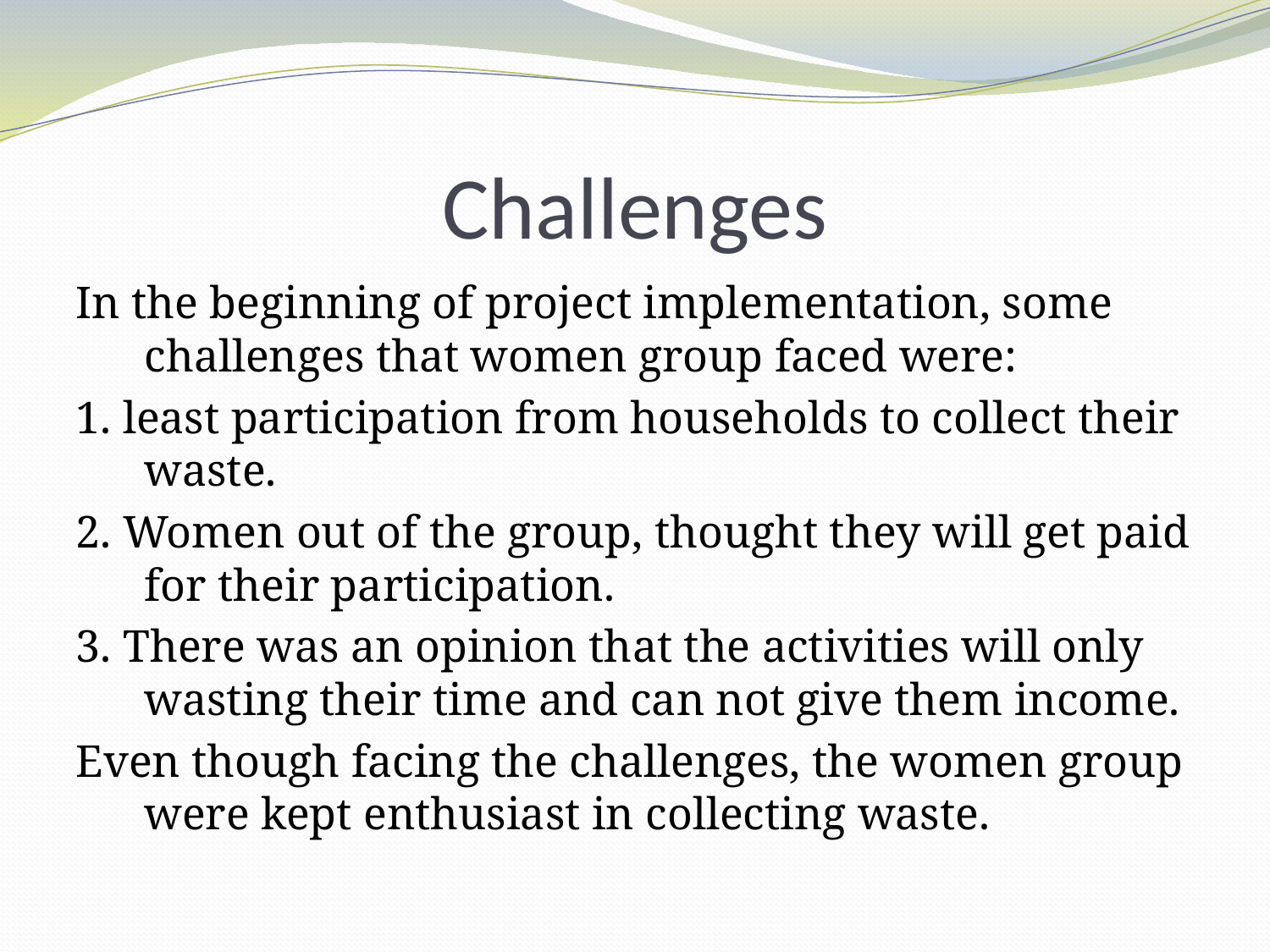

# Challenges
In the beginning of project implementation, some challenges that women group faced were:
1. least participation from households to collect their waste.
2. Women out of the group, thought they will get paid for their participation.
3. There was an opinion that the activities will only wasting their time and can not give them income.
Even though facing the challenges, the women group were kept enthusiast in collecting waste.